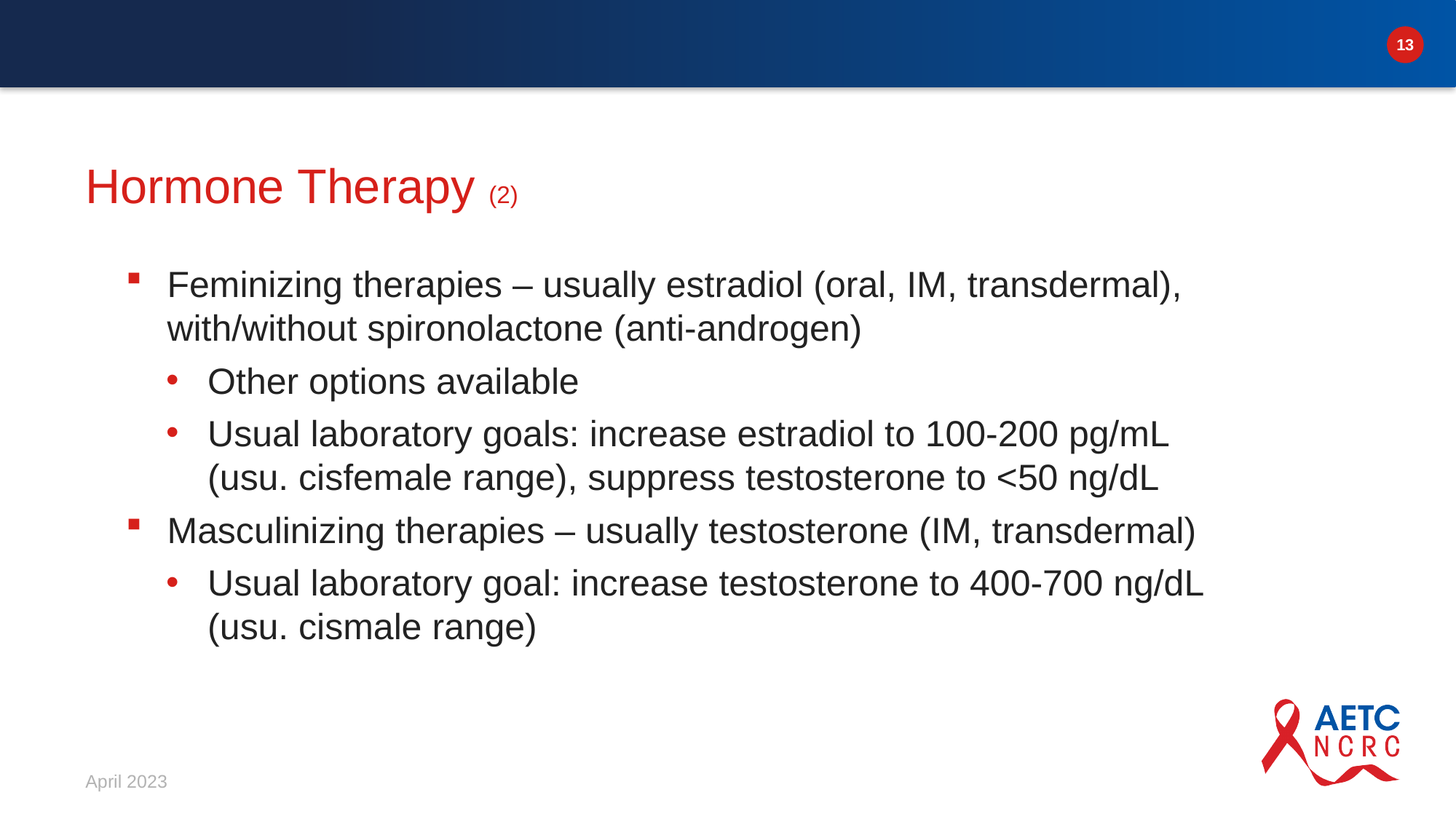

# Hormone Therapy (2)
Feminizing therapies – usually estradiol (oral, IM, transdermal), with/without spironolactone (anti-androgen)
Other options available
Usual laboratory goals: increase estradiol to 100-200 pg/mL
(usu. cisfemale range), suppress testosterone to <50 ng/dL
Masculinizing therapies – usually testosterone (IM, transdermal)
Usual laboratory goal: increase testosterone to 400-700 ng/dL
(usu. cismale range)

April 2023